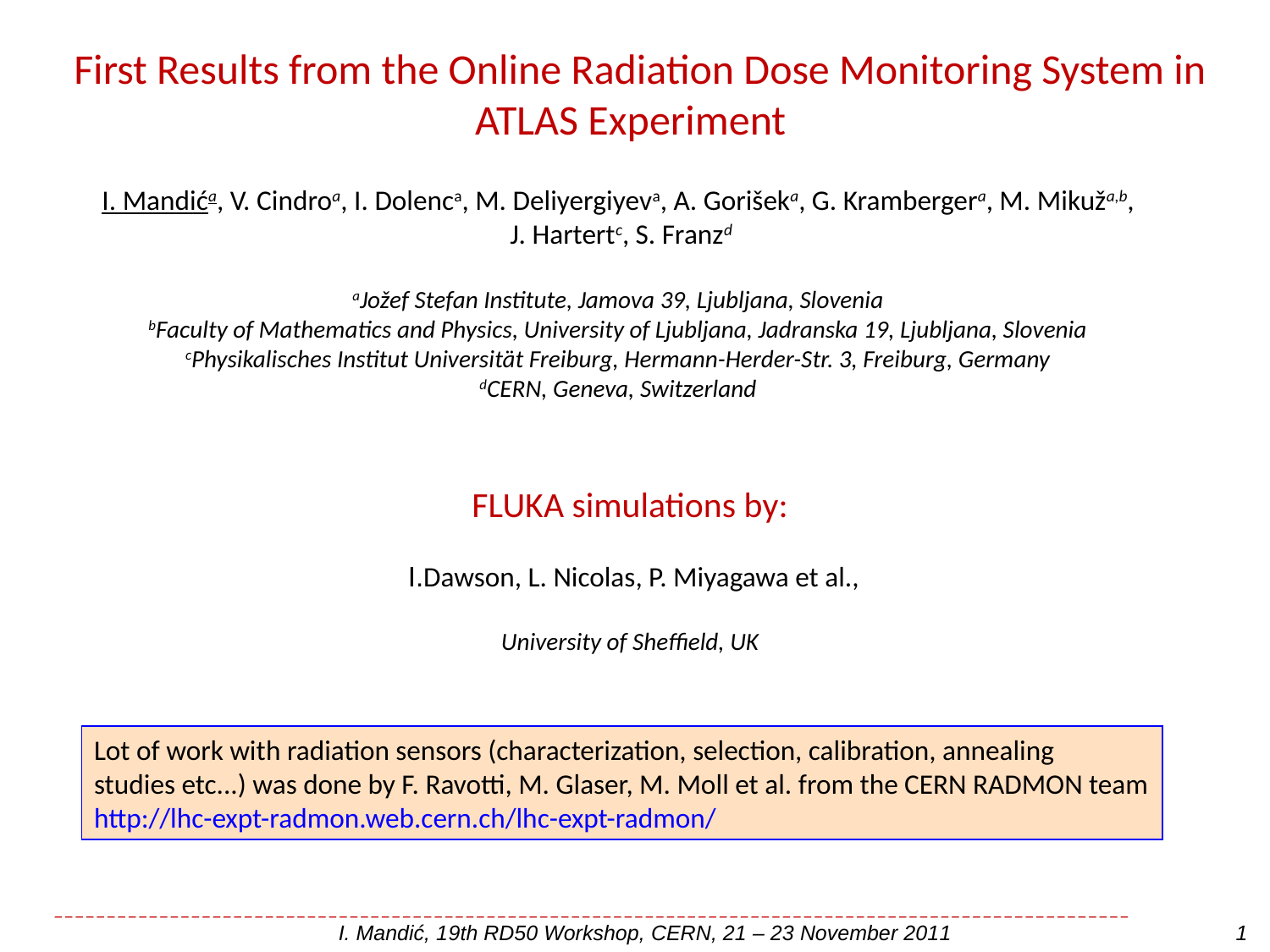

First Results from the Online Radiation Dose Monitoring System in ATLAS Experiment
I. Mandića, V. Cindroa, I. Dolenca, M. Deliyergiyeva, A. Gorišeka, G. Krambergera, M. Mikuža,b,
 J. Hartertc, S. Franzd

aJožef Stefan Institute, Jamova 39, Ljubljana, Slovenia
bFaculty of Mathematics and Physics, University of Ljubljana, Jadranska 19, Ljubljana, Slovenia
cPhysikalisches Institut Universität Freiburg, Hermann-Herder-Str. 3, Freiburg, Germany
dCERN, Geneva, Switzerland

FLUKA simulations by:

 I.Dawson, L. Nicolas, P. Miyagawa et al.,

University of Sheffield, UK
Lot of work with radiation sensors (characterization, selection, calibration, annealing
studies etc...) was done by F. Ravotti, M. Glaser, M. Moll et al. from the CERN RADMON team
http://lhc-expt-radmon.web.cern.ch/lhc-expt-radmon/
______________________________________________________________________________________________________
                                                I. Mandić, 19th RD50 Workshop, CERN, 21 – 23 November 2011                                                1